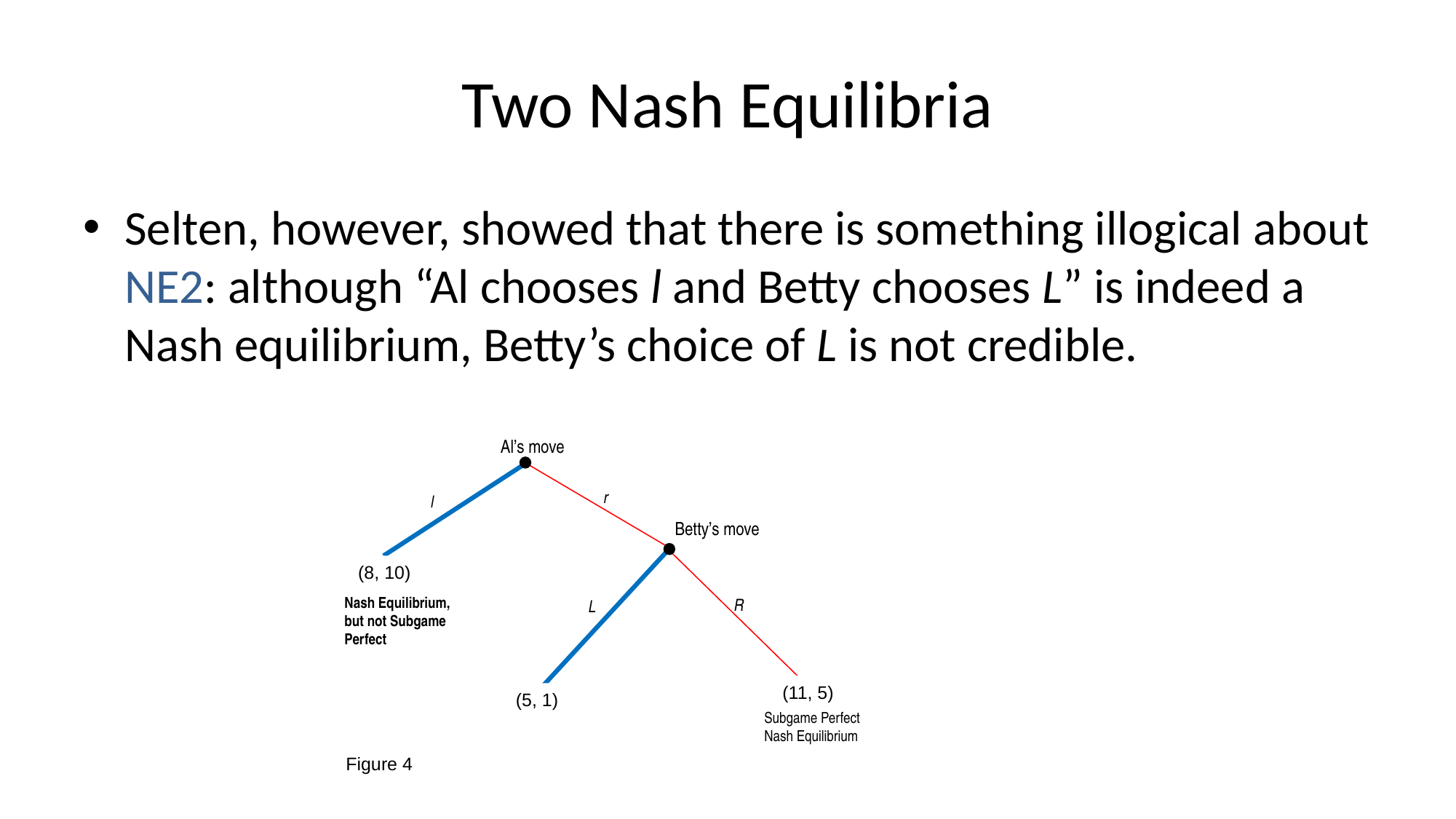

# Two Nash Equilibria
Selten, however, showed that there is something illogical about NE2: although “Al chooses l and Betty chooses L” is indeed a Nash equilibrium, Betty’s choice of L is not credible.

Al’s move

Betty’s move
(8, 10)
Nash Equilibrium, but not Subgame Perfect
(11, 5)
(5, 1)
Subgame Perfect Nash Equilibrium
Figure 4
r
l
R
L